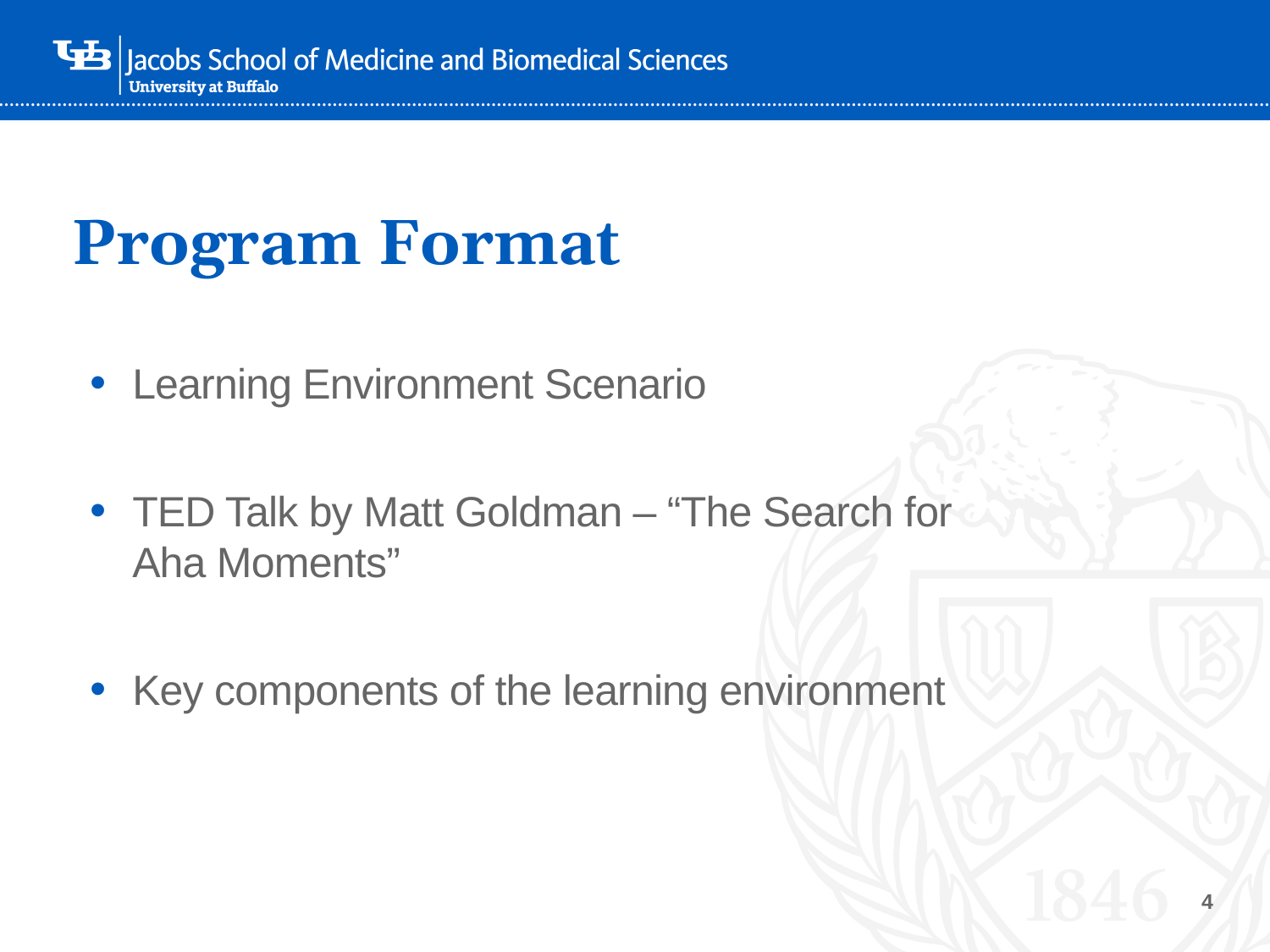

# Program Format

Learning Environment Scenario

TED Talk by Matt Goldman – “The Search for Aha Moments”

Key components of the learning environment